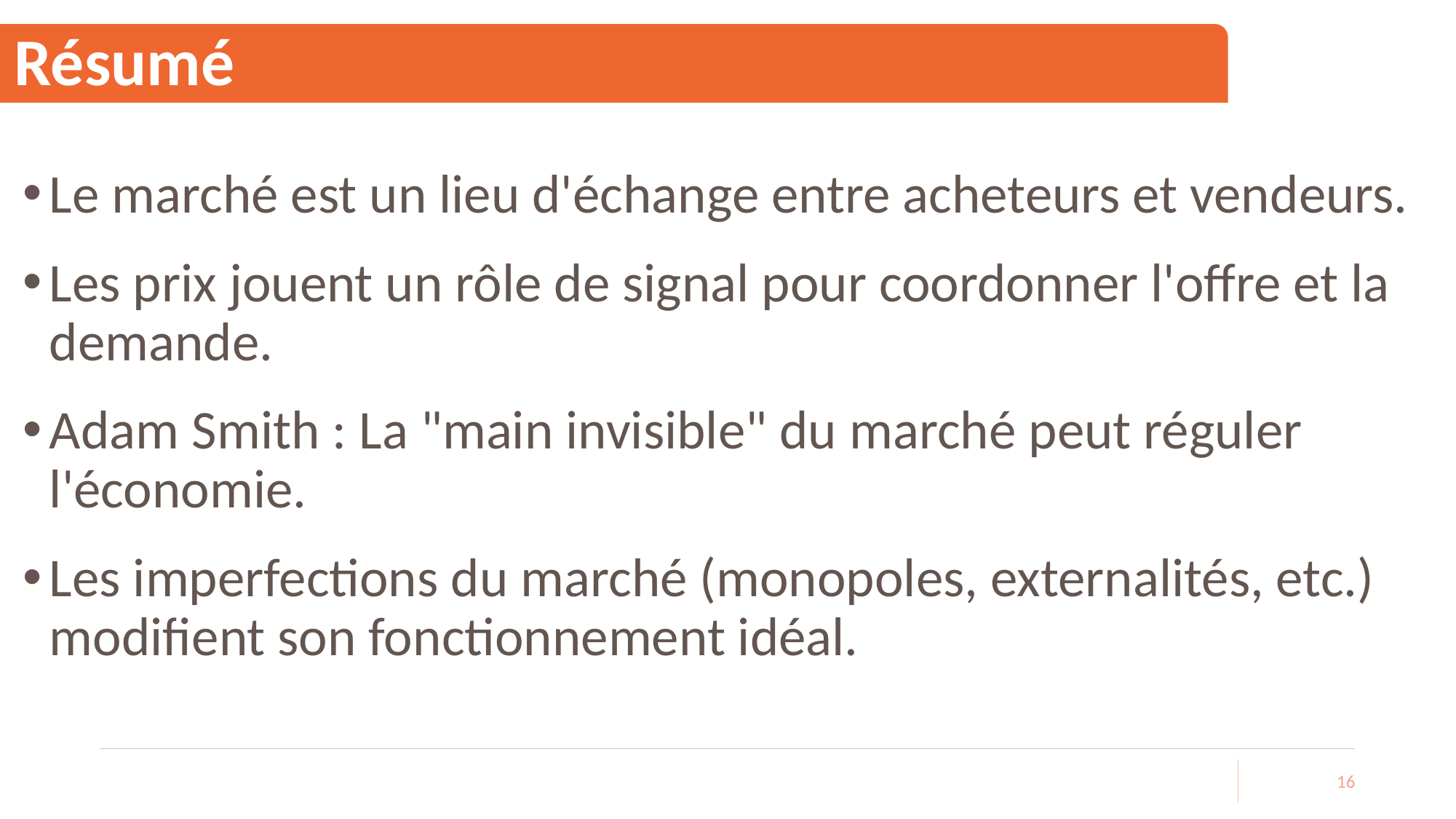

# Résumé

Le marché est un lieu d'échange entre acheteurs et vendeurs.
Les prix jouent un rôle de signal pour coordonner l'offre et la demande.
Adam Smith : La "main invisible" du marché peut réguler l'économie.
Les imperfections du marché (monopoles, externalités, etc.) modifient son fonctionnement idéal.
16